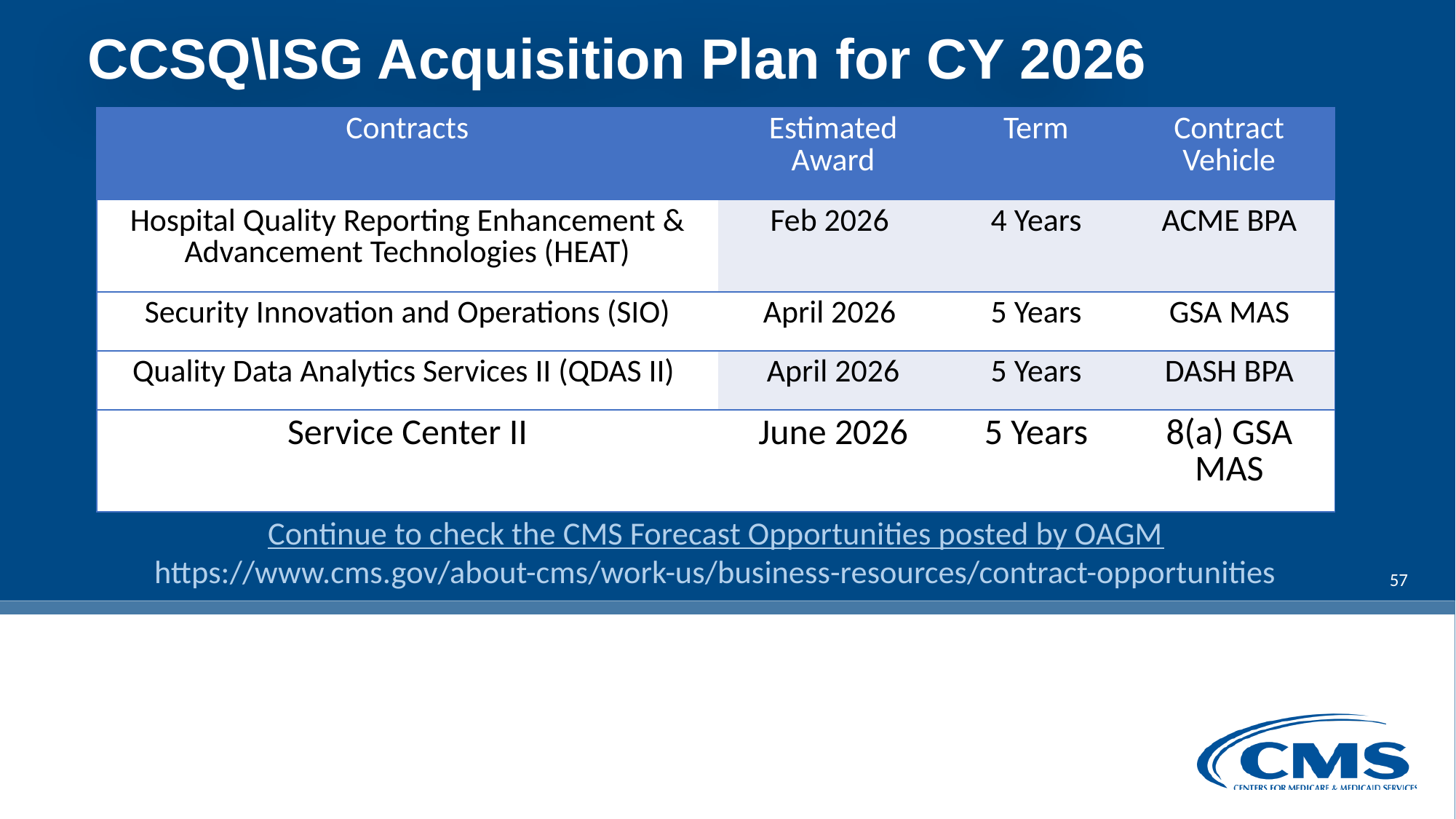

# CCSQ\ISG Acquisition Plan for CY 2026
| Contracts | Estimated Award | Term | Contract Vehicle |
| --- | --- | --- | --- |
| Hospital Quality Reporting Enhancement & Advancement Technologies (HEAT) | Feb 2026 | 4 Years | ACME BPA |
| Security Innovation and Operations (SIO) | April 2026 | 5 Years | GSA MAS |
| Quality Data Analytics Services II (QDAS II) | April 2026 | 5 Years | DASH BPA |
| Service Center II | June 2026 | 5 Years | 8(a) GSA MAS |
Continue to check the CMS Forecast Opportunities posted by OAGM
https://www.cms.gov/about-cms/work-us/business-resources/contract-opportunities
57